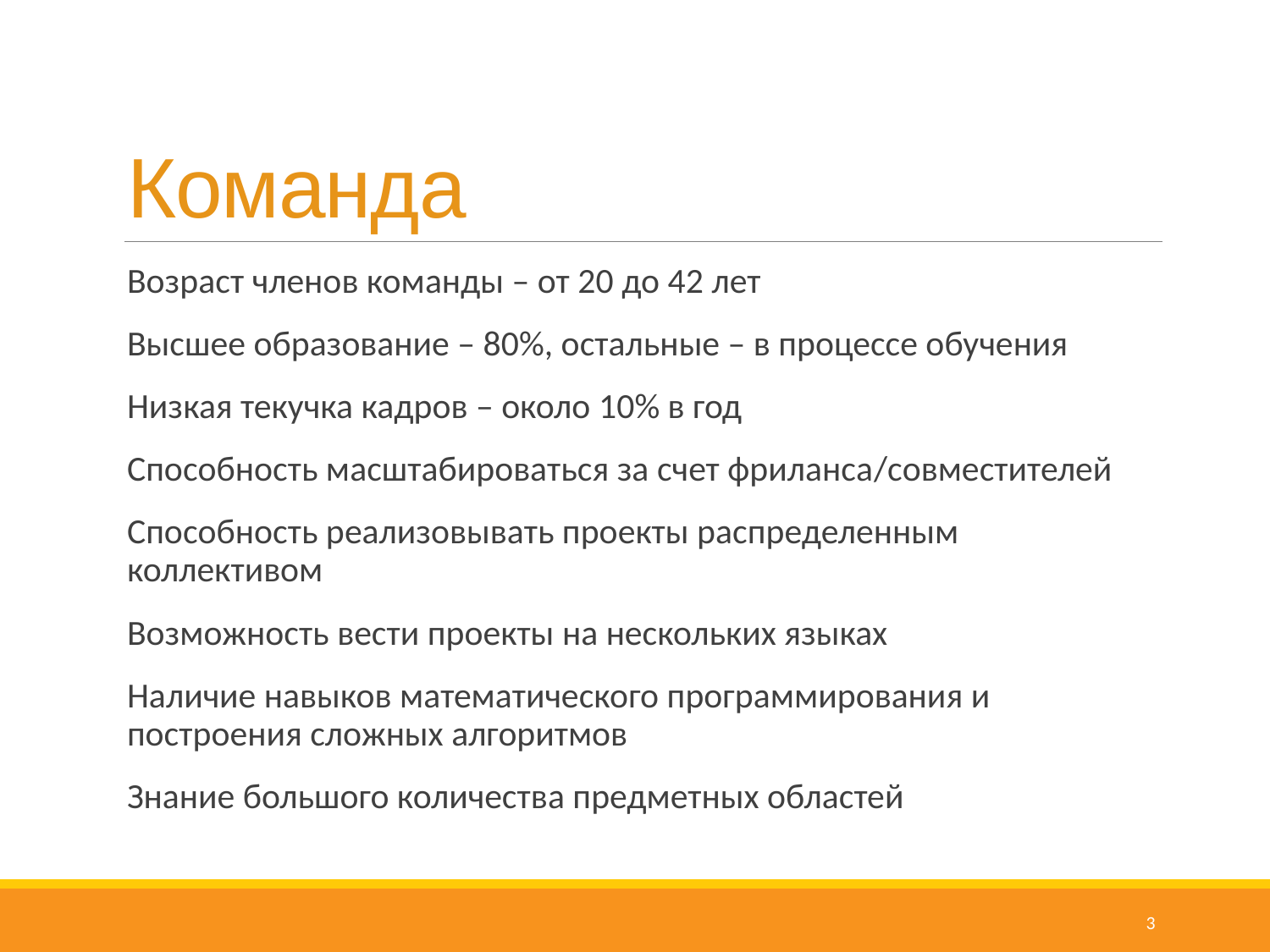

# Команда
Возраст членов команды – от 20 до 42 лет
Высшее образование – 80%, остальные – в процессе обучения
Низкая текучка кадров – около 10% в год
Способность масштабироваться за счет фриланса/совместителей
Способность реализовывать проекты распределенным коллективом
Возможность вести проекты на нескольких языках
Наличие навыков математического программирования и построения сложных алгоритмов
Знание большого количества предметных областей

3